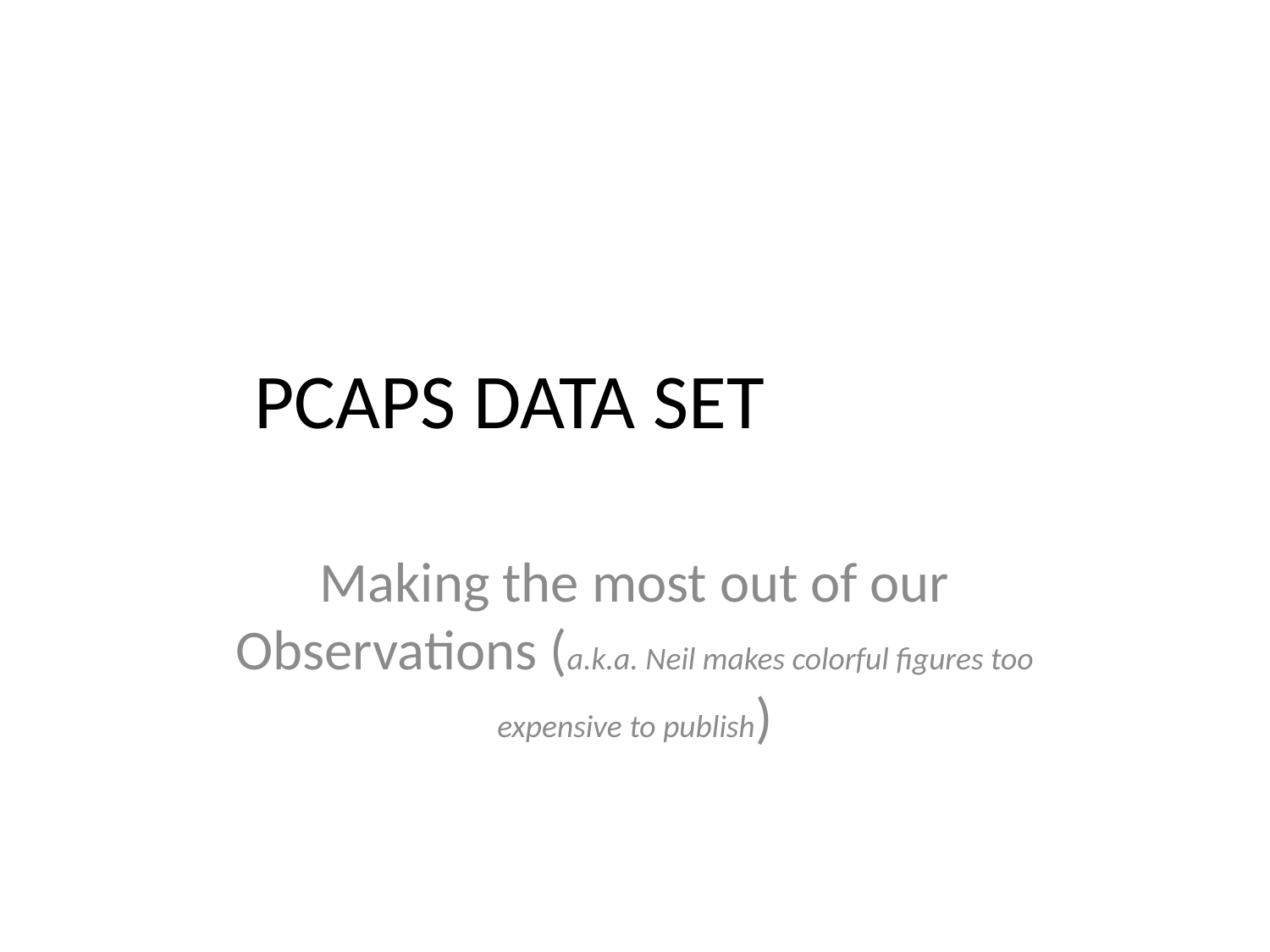

# PCAPS DATA SET
Making the most out of our Observations (a.k.a. Neil makes colorful figures too expensive to publish)